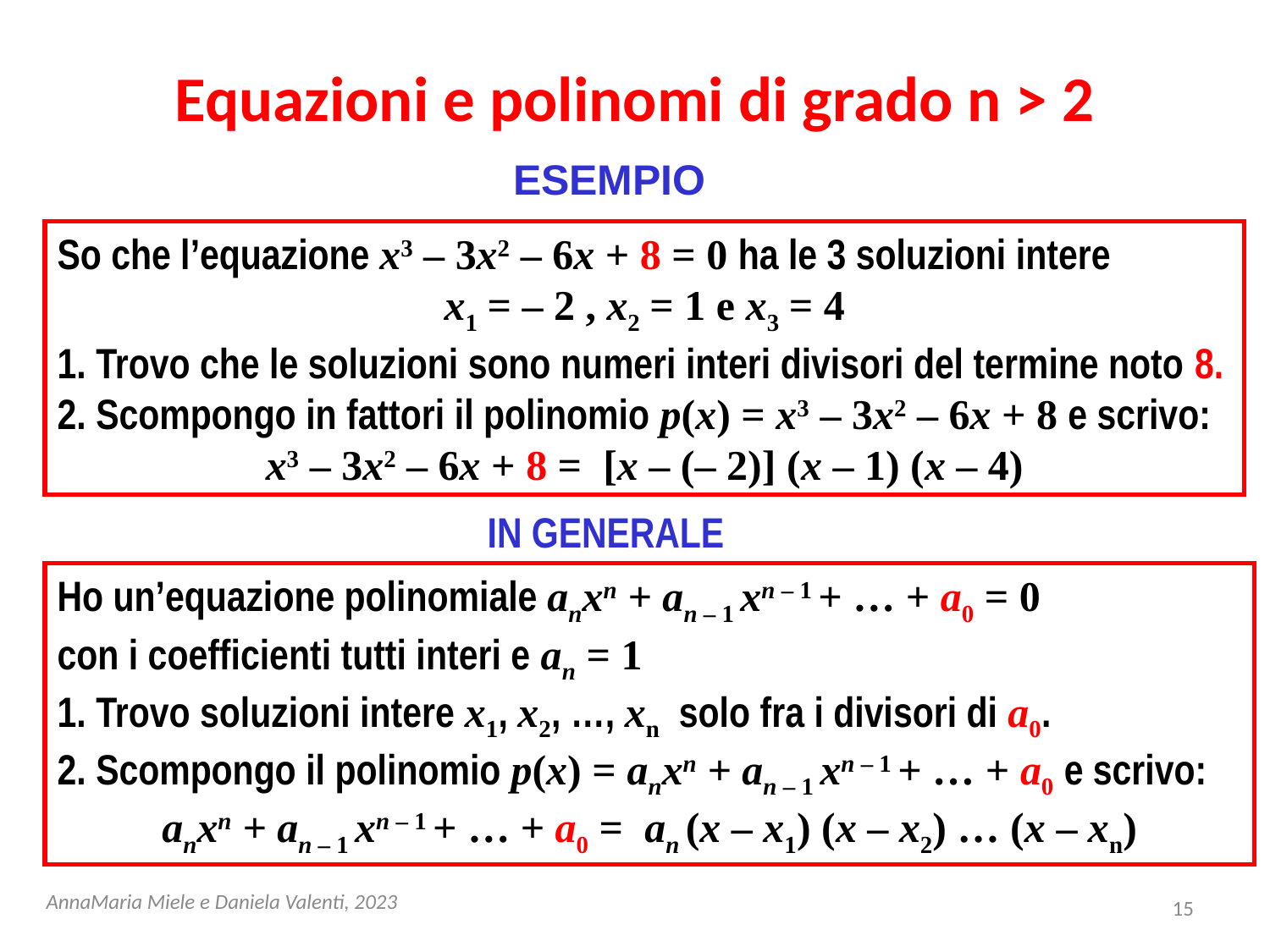

# Equazioni e polinomi di grado n > 2
ESEMPIO
So che l’equazione x3 – 3x2 – 6x + 8 = 0 ha le 3 soluzioni intere
x1 = – 2 , x2 = 1 e x3 = 4
1. Trovo che le soluzioni sono numeri interi divisori del termine noto 8.
2. Scompongo in fattori il polinomio p(x) = x3 – 3x2 – 6x + 8 e scrivo:
x3 – 3x2 – 6x + 8 =  [x – (– 2)] (x – 1) (x – 4)
IN GENERALE
Ho un’equazione polinomiale anxn + an – 1 xn – 1 + … + a0 = 0
con i coefficienti tutti interi e an = 1
1. Trovo soluzioni intere x1, x2, …, xn  solo fra i divisori di a0.
2. Scompongo il polinomio p(x) = anxn + an – 1 xn – 1 + … + a0 e scrivo:
anxn + an – 1 xn – 1 + … + a0 =  an (x – x1) (x – x2) … (x – xn)
AnnaMaria Miele e Daniela Valenti, 2023
15